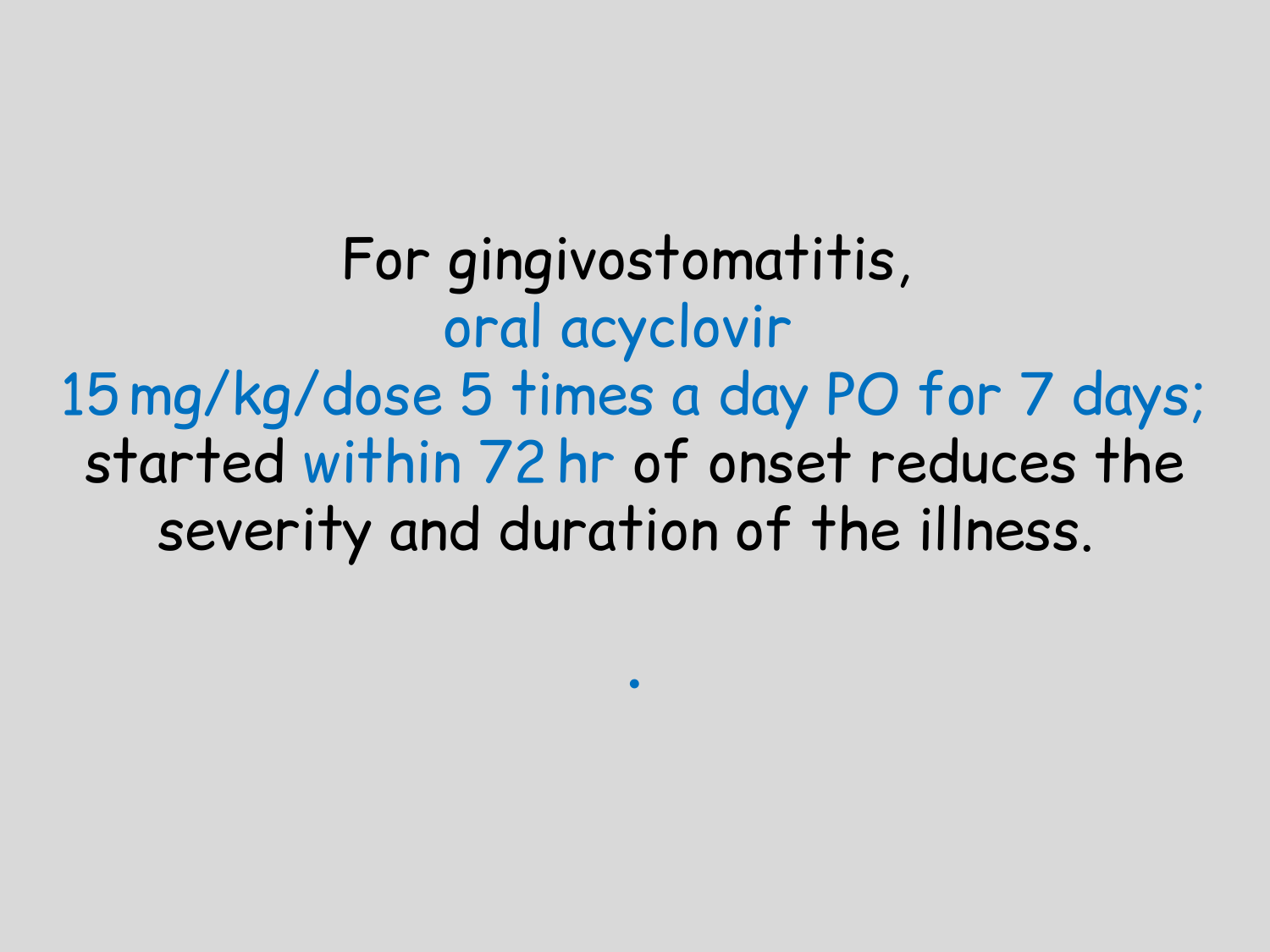

For gingivostomatitis,
oral acyclovir
15 mg/kg/dose 5 times a day PO for 7 days; started within 72 hr of onset reduces the severity and duration of the illness.

.